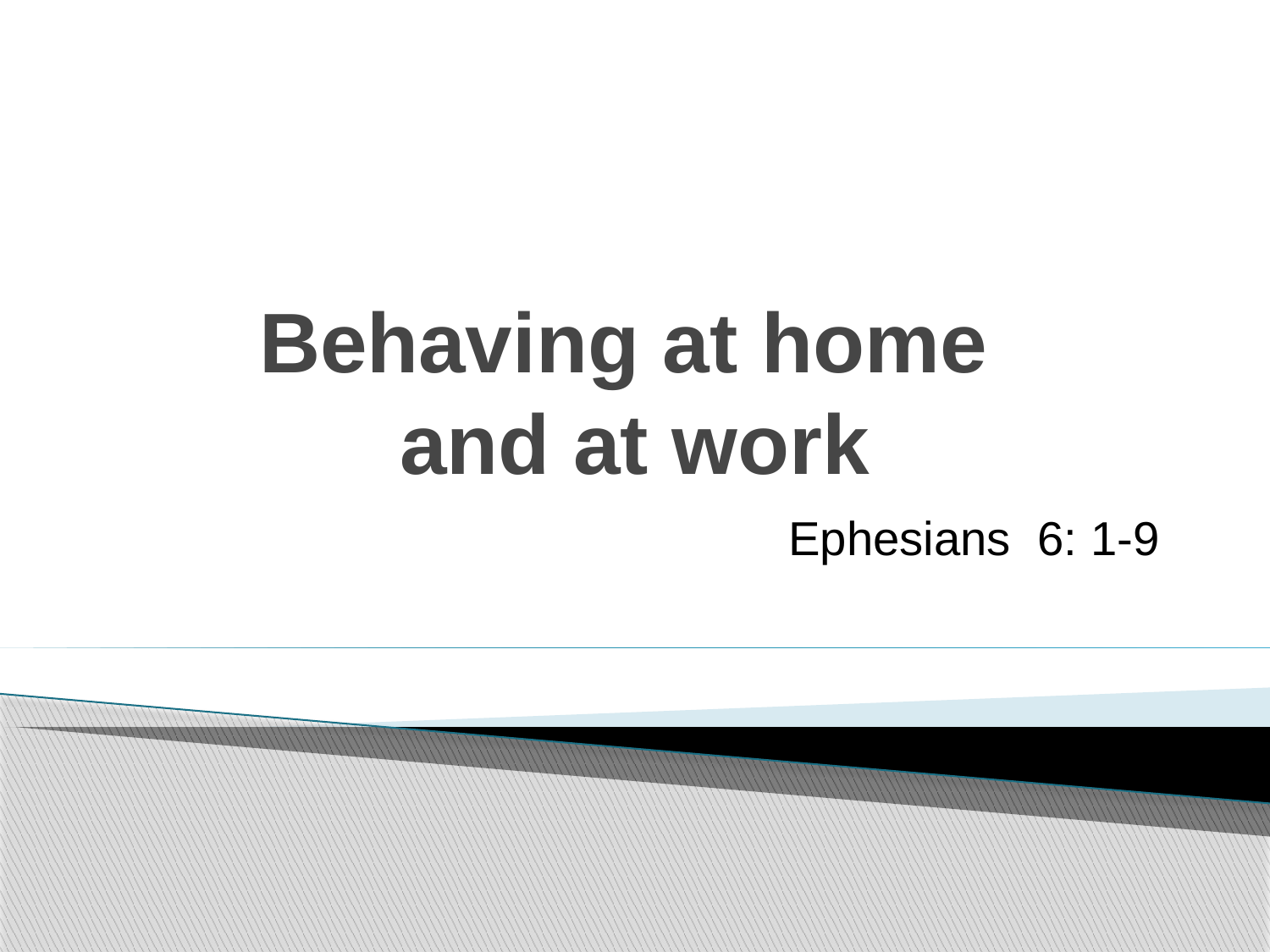

# Behaving at home and at work
Ephesians  6: 1-9